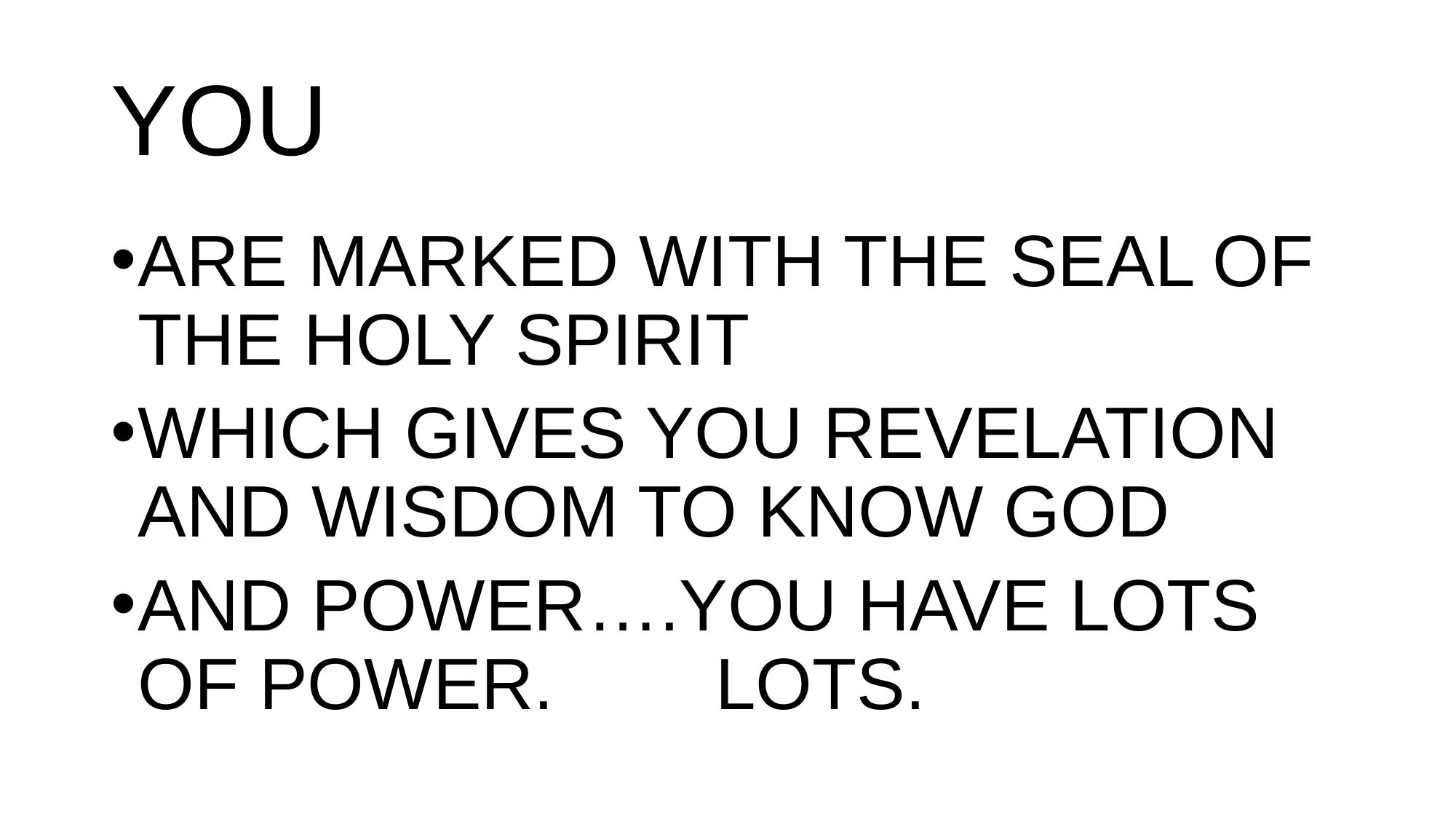

# YOU
ARE MARKED WITH THE SEAL OF THE HOLY SPIRIT
WHICH GIVES YOU REVELATION AND WISDOM TO KNOW GOD
AND POWER….YOU HAVE LOTS OF POWER.        LOTS.